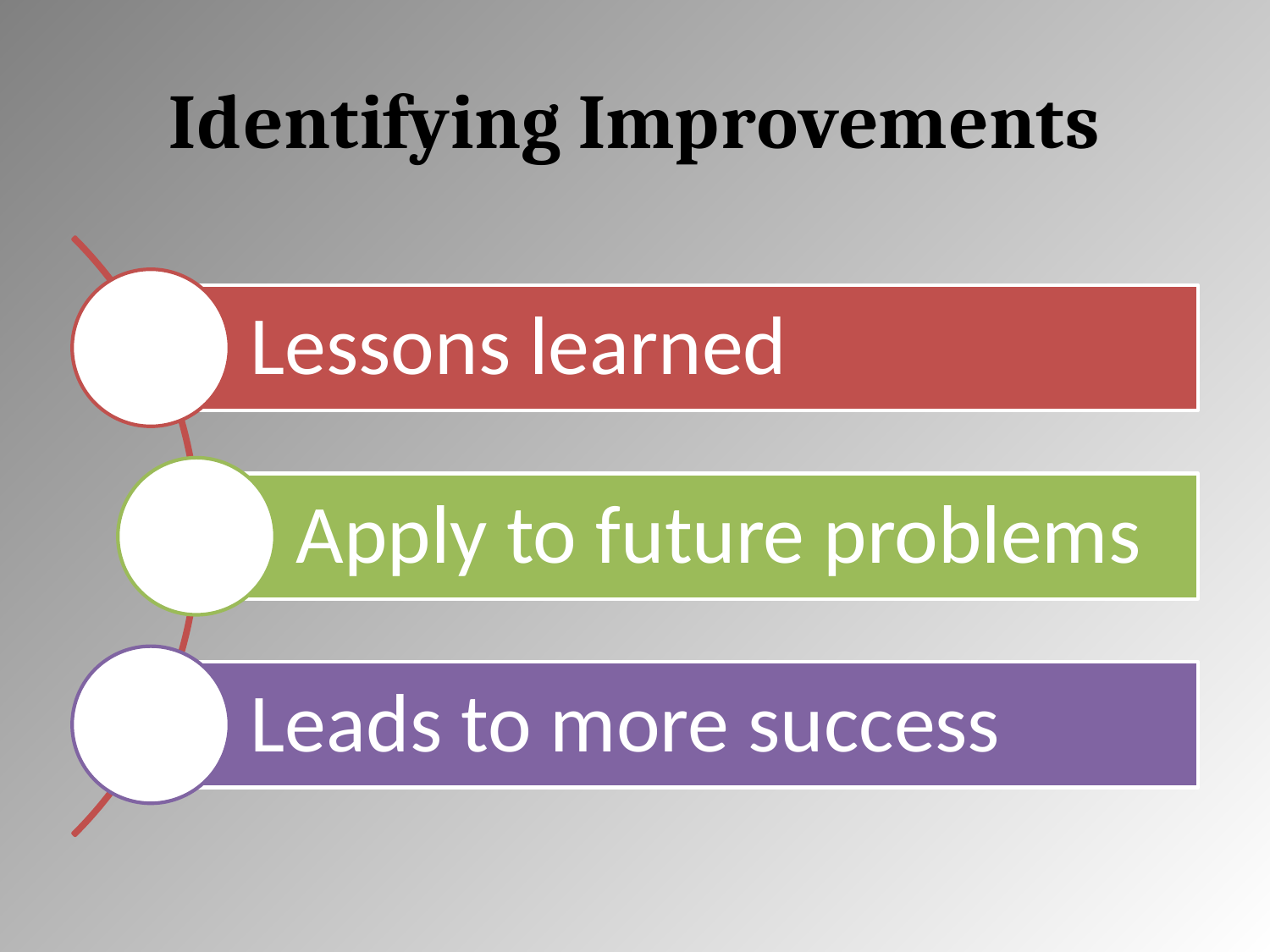

# Identifying Improvements
Lessons learned
Apply to future problems
Leads to more success